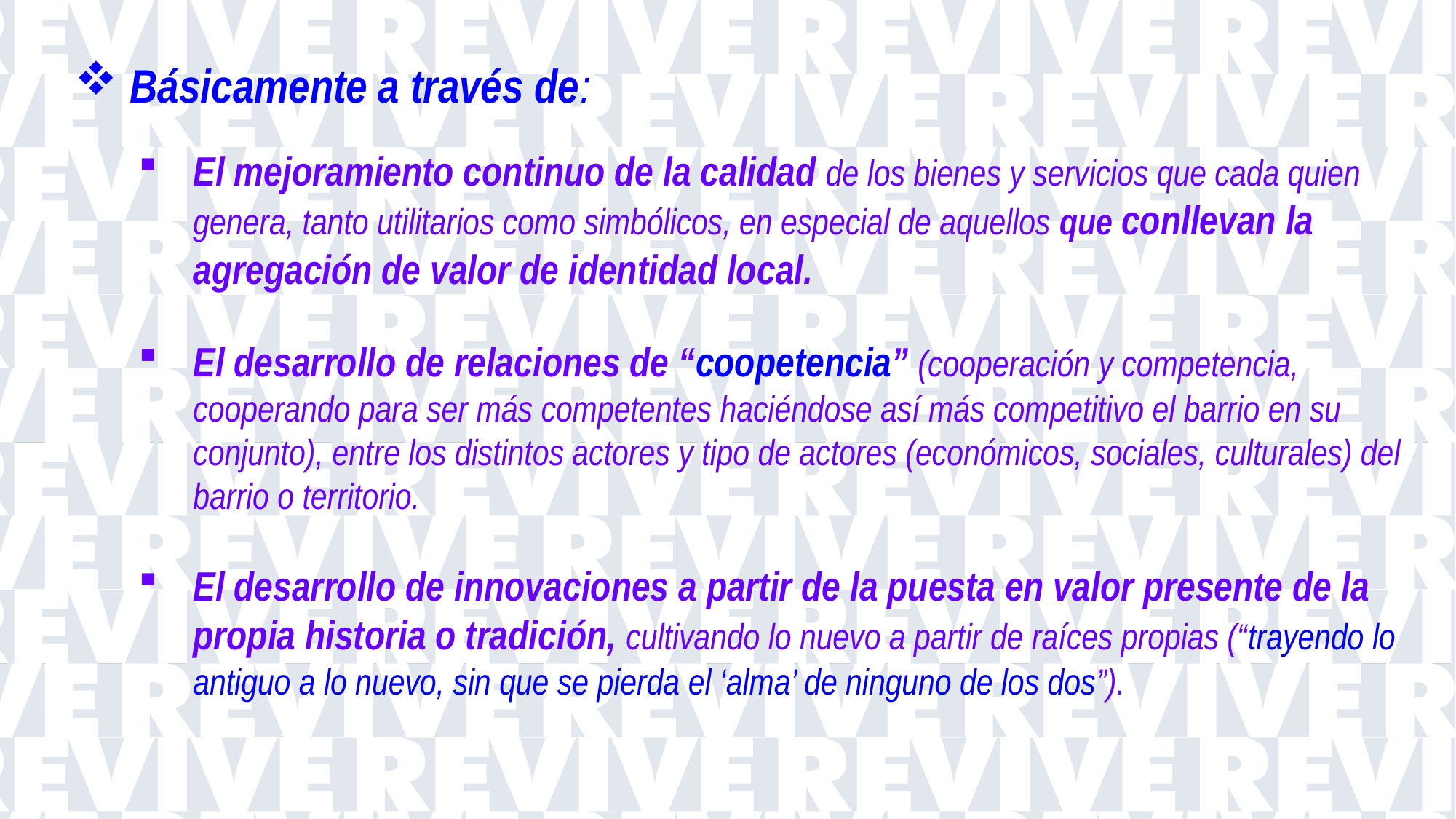

Básicamente a través de:
El mejoramiento continuo de la calidad de los bienes y servicios que cada quien genera, tanto utilitarios como simbólicos, en especial de aquellos que conllevan la agregación de valor de identidad local.

El desarrollo de relaciones de “coopetencia” (cooperación y competencia, cooperando para ser más competentes haciéndose así más competitivo el barrio en su conjunto), entre los distintos actores y tipo de actores (económicos, sociales, culturales) del barrio o territorio.

El desarrollo de innovaciones a partir de la puesta en valor presente de la propia historia o tradición, cultivando lo nuevo a partir de raíces propias (“trayendo lo antiguo a lo nuevo, sin que se pierda el ‘alma’ de ninguno de los dos”).